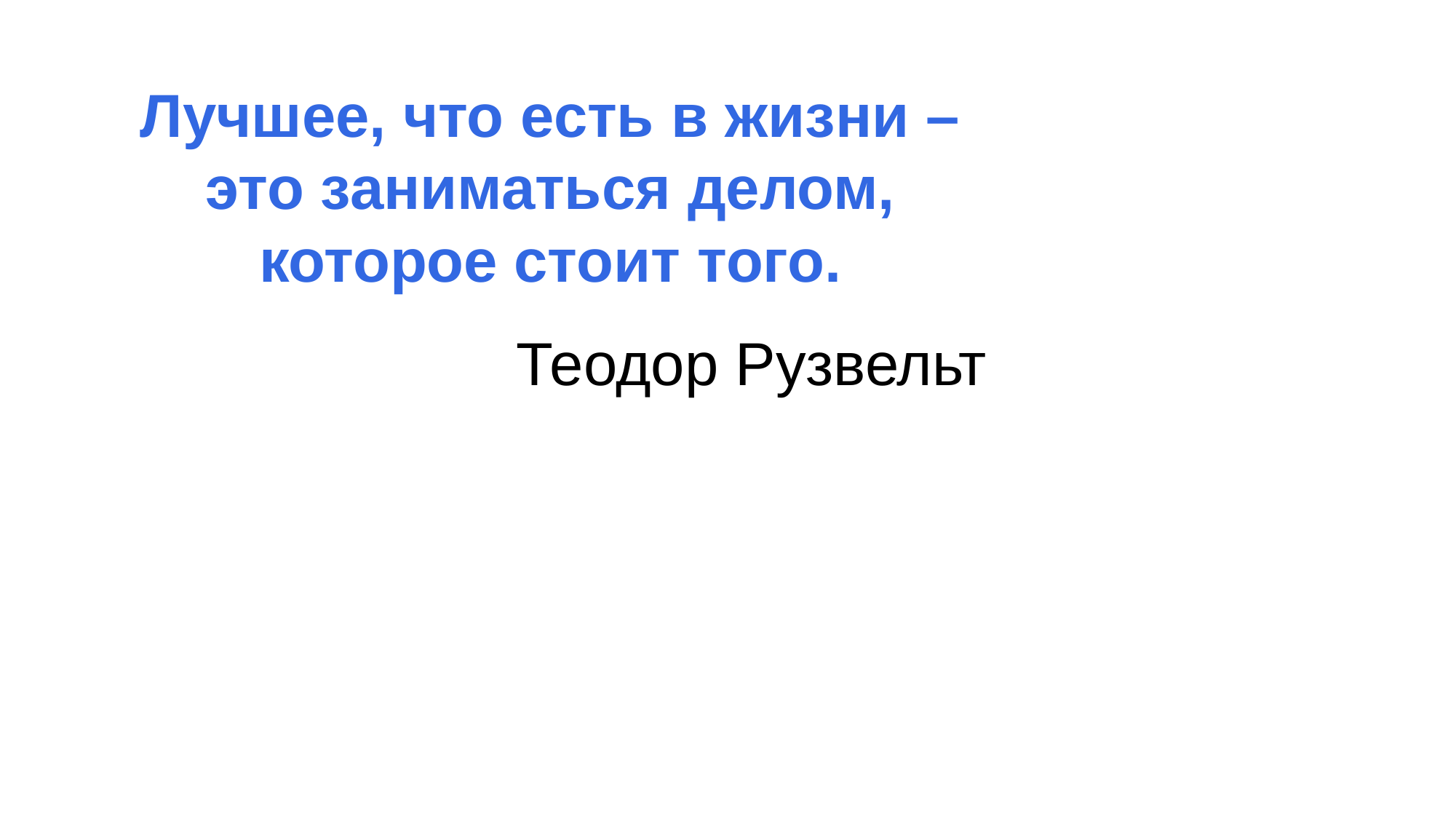

Лучшее, что есть в жизни – это заниматься делом, которое стоит того.
 Теодор Рузвельт